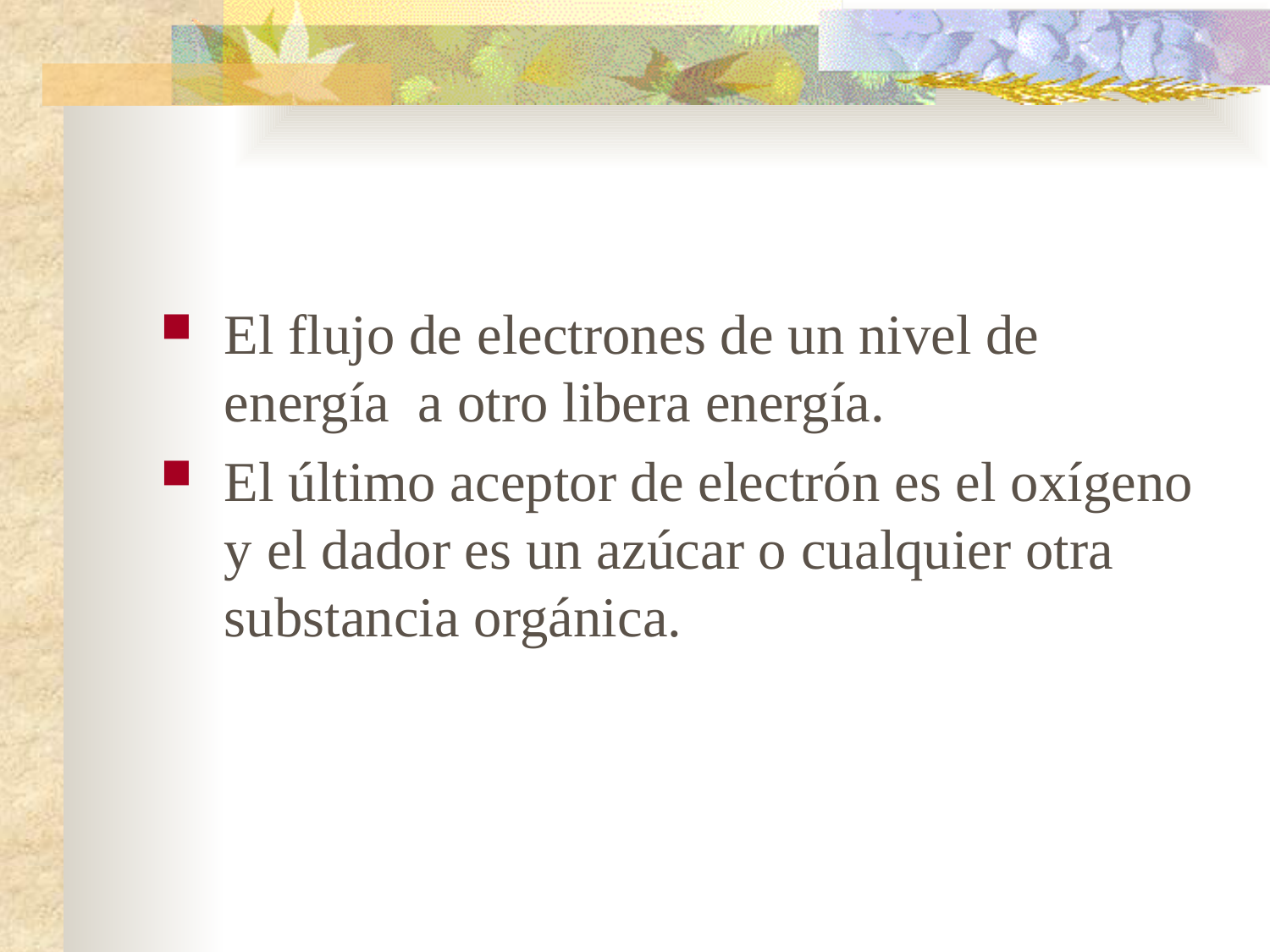

El flujo de electrones de un nivel de energía  a otro libera energía.
El último aceptor de electrón es el oxígeno y el dador es un azúcar o cualquier otra substancia orgánica.